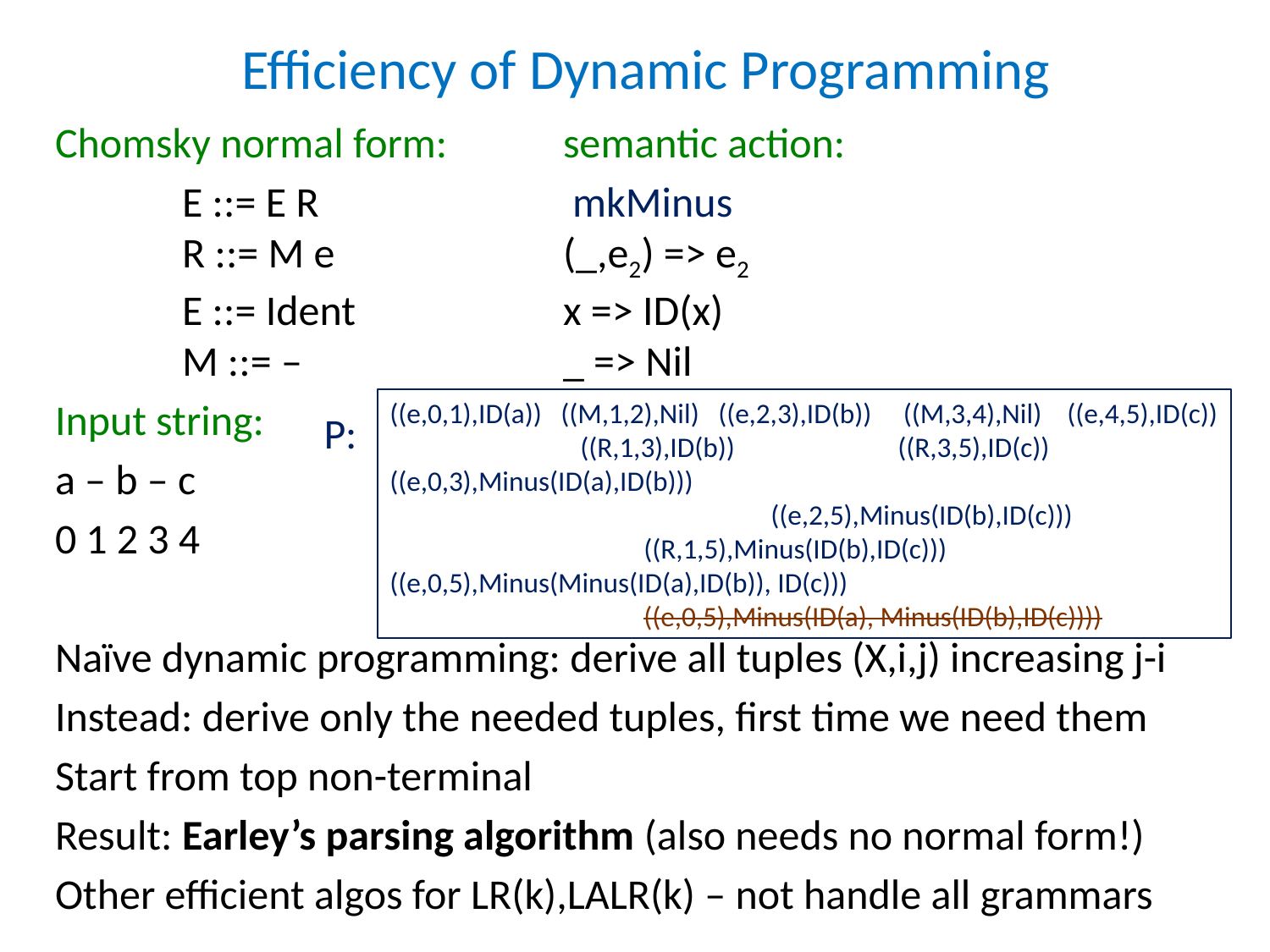

# Efficiency of Dynamic Programming
Chomsky normal form:	semantic action:
	E ::= E R		 mkMinus
	R ::= M e		(_,e2) => e2
	E ::= Ident		x => ID(x)
	M ::= –			_ => Nil
Input string:
a – b – c
0 1 2 3 4

Naïve dynamic programming: derive all tuples (X,i,j) increasing j-i
Instead: derive only the needed tuples, first time we need them
Start from top non-terminal
Result: Earley’s parsing algorithm (also needs no normal form!)
Other efficient algos for LR(k),LALR(k) – not handle all grammars
((e,0,1),ID(a))   ((M,1,2),Nil)   ((e,2,3),ID(b))     ((M,3,4),Nil)    ((e,4,5),ID(c))
	          ((R,1,3),ID(b))		((R,3,5),ID(c))
((e,0,3),Minus(ID(a),ID(b)))
			((e,2,5),Minus(ID(b),ID(c)))
		((R,1,5),Minus(ID(b),ID(c)))
((e,0,5),Minus(Minus(ID(a),ID(b)), ID(c)))
		((e,0,5),Minus(ID(a), Minus(ID(b),ID(c))))
P: